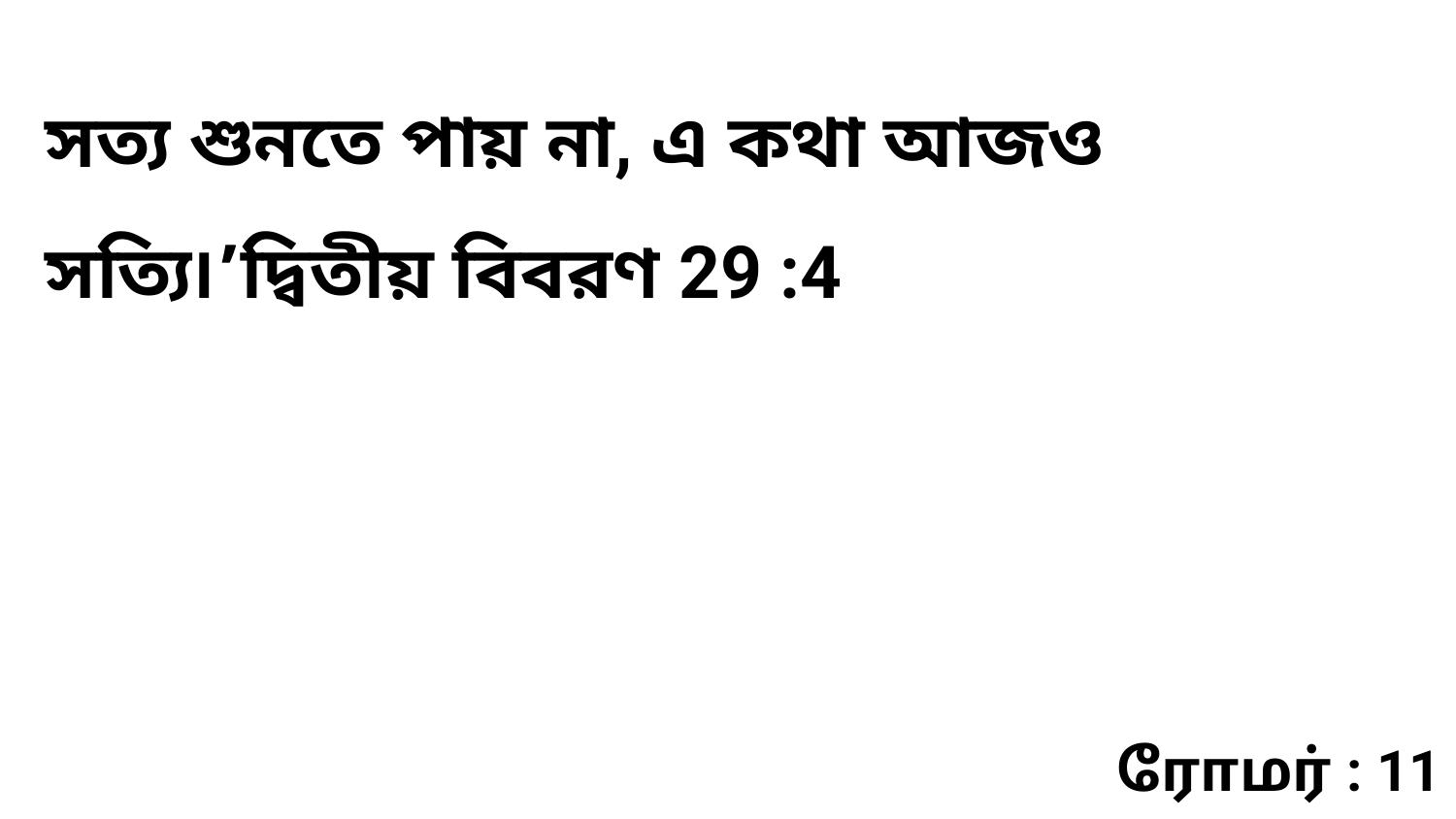

সত্য শুনতে পায় না, এ কথা আজও সত্যি৷’দ্বিতীয় বিবরণ 29 :4
ரோமர் : 11